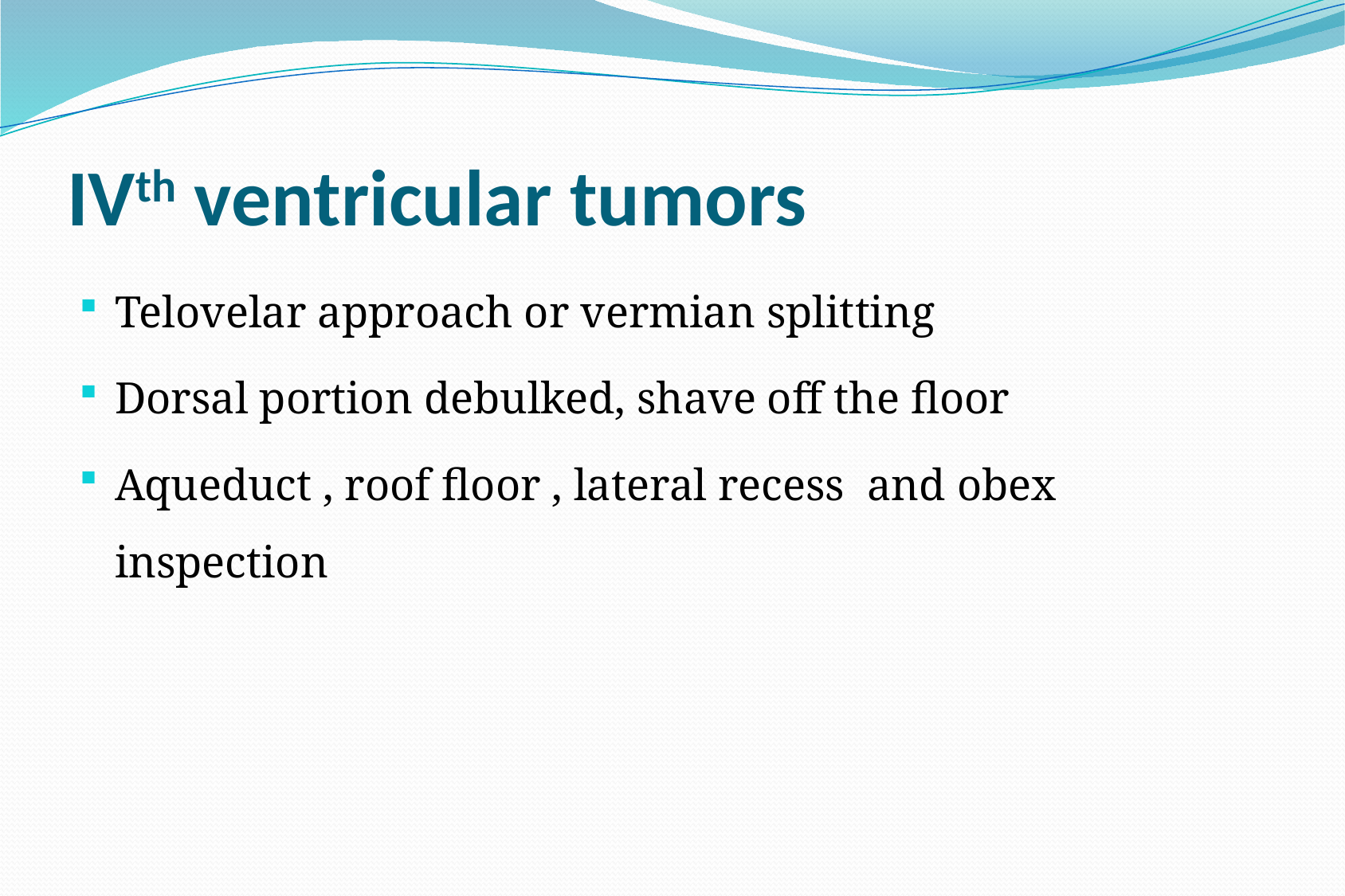

# IVth ventricular tumors
Telovelar approach or vermian splitting
Dorsal portion debulked, shave off the floor
Aqueduct , roof floor , lateral recess  and obex inspection